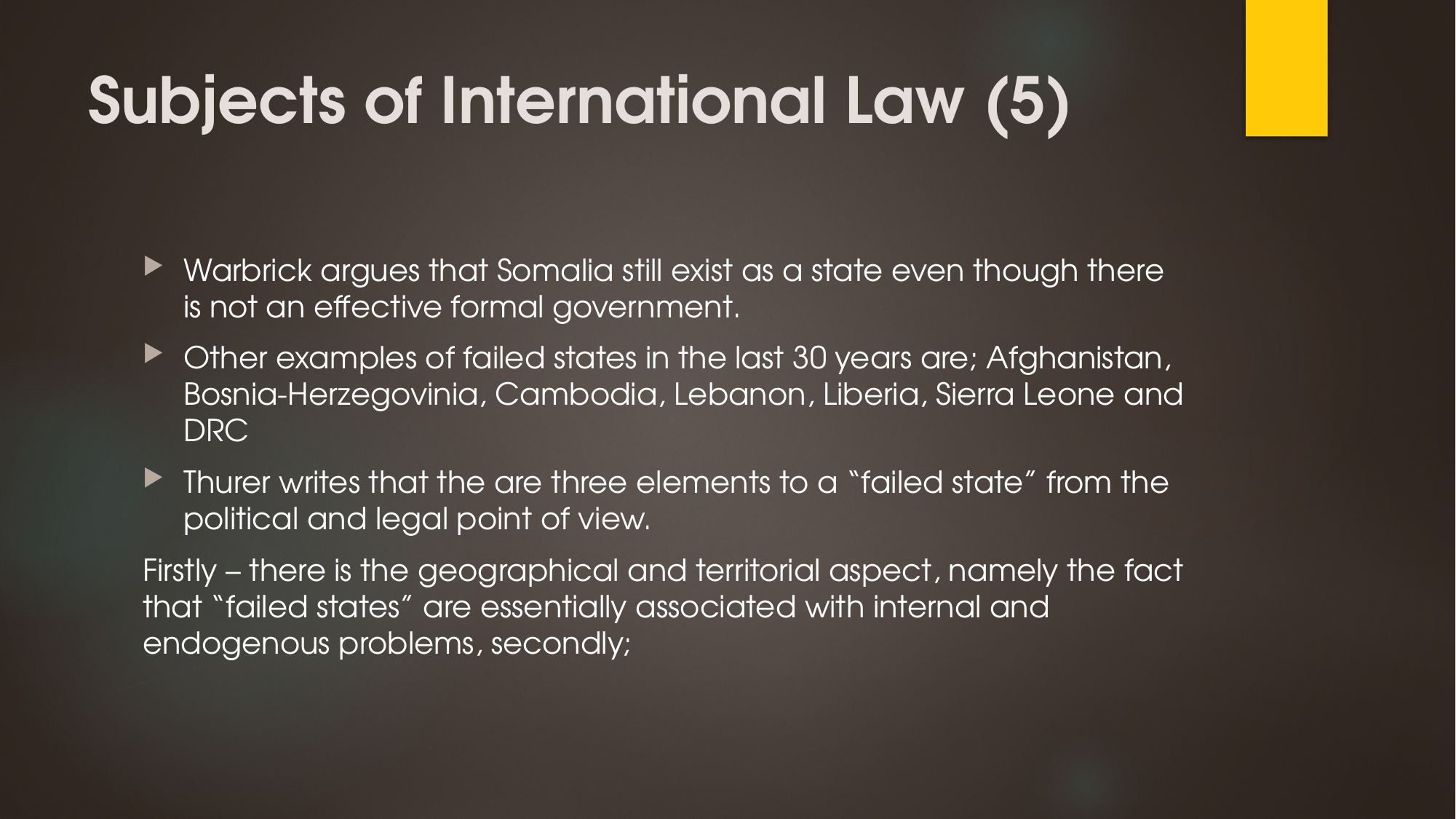

# Subjects of International Law (5)
Warbrick argues that Somalia still exist as a state even though there is not an effective formal government.
Other examples of failed states in the last 30 years are; Afghanistan, Bosnia-Herzegovinia, Cambodia, Lebanon, Liberia, Sierra Leone and DRC
Thurer writes that the are three elements to a “failed state” from the political and legal point of view.
Firstly – there is the geographical and territorial aspect, namely the fact that “failed states” are essentially associated with internal and endogenous problems, secondly;